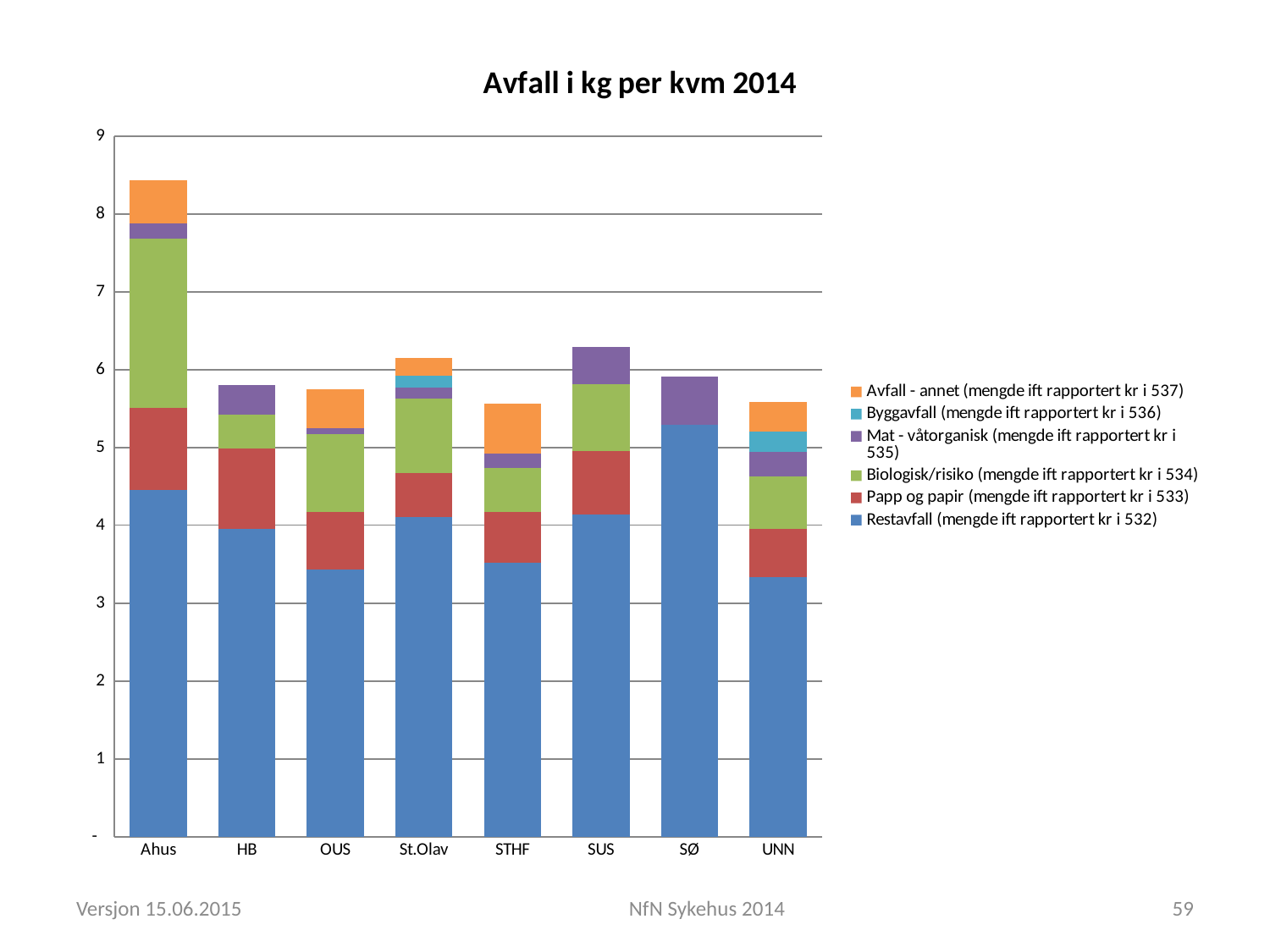

### Chart: Avfall i kg per kvm 2014

| Category | Restavfall (mengde ift rapportert kr i 532) | Papp og papir (mengde ift rapportert kr i 533) | Biologisk/risiko (mengde ift rapportert kr i 534) | Mat - våtorganisk (mengde ift rapportert kr i 535) | Byggavfall (mengde ift rapportert kr i 536) | Avfall - annet (mengde ift rapportert kr i 537) |
|---|---|---|---|---|---|---|
| Ahus | 4.458334404459804 | 1.0521522297180674 | 2.177018644945446 | 0.18545789738486004 | 0.0 | 0.5541702319876313 |
| HB | 3.949350477107895 | 1.0322190345225546 | 0.443290357557524 | 0.3727886787799254 | 0.0 | 0.0 |
| OUS | 3.432270102053096 | 0.7349891641313353 | 1.0045183434000657 | 0.07757666414376746 | 0.0 | 0.5002700264655774 |
| St.Olav | 4.108716760598212 | 0.5621705345637715 | 0.9583724895547254 | 0.1374480990251077 | 0.1500214762654727 | 0.2378997513959573 |
| STHF | 3.520222872489678 | 0.6460610780569093 | 0.5732266691099417 | 0.17757646209965128 | 0.0 | 0.6471090139667525 |
| SUS | 4.136696339362813 | 0.8228182882667017 | 0.8544651455077286 | 0.4747028586154048 | 0.0 | 0.0 |
| SØ | 5.29475844247967 | 0.0 | 0.0 | 0.6130772933397511 | 0.0 | 0.0 |
| UNN | 3.329452997351671 | 0.6204241484394813 | 0.6789202133630456 | 0.31455666468492366 | 0.2567673752437336 | 0.37987103426198093 |
Versjon 15.06.2015
NfN Sykehus 2014
59